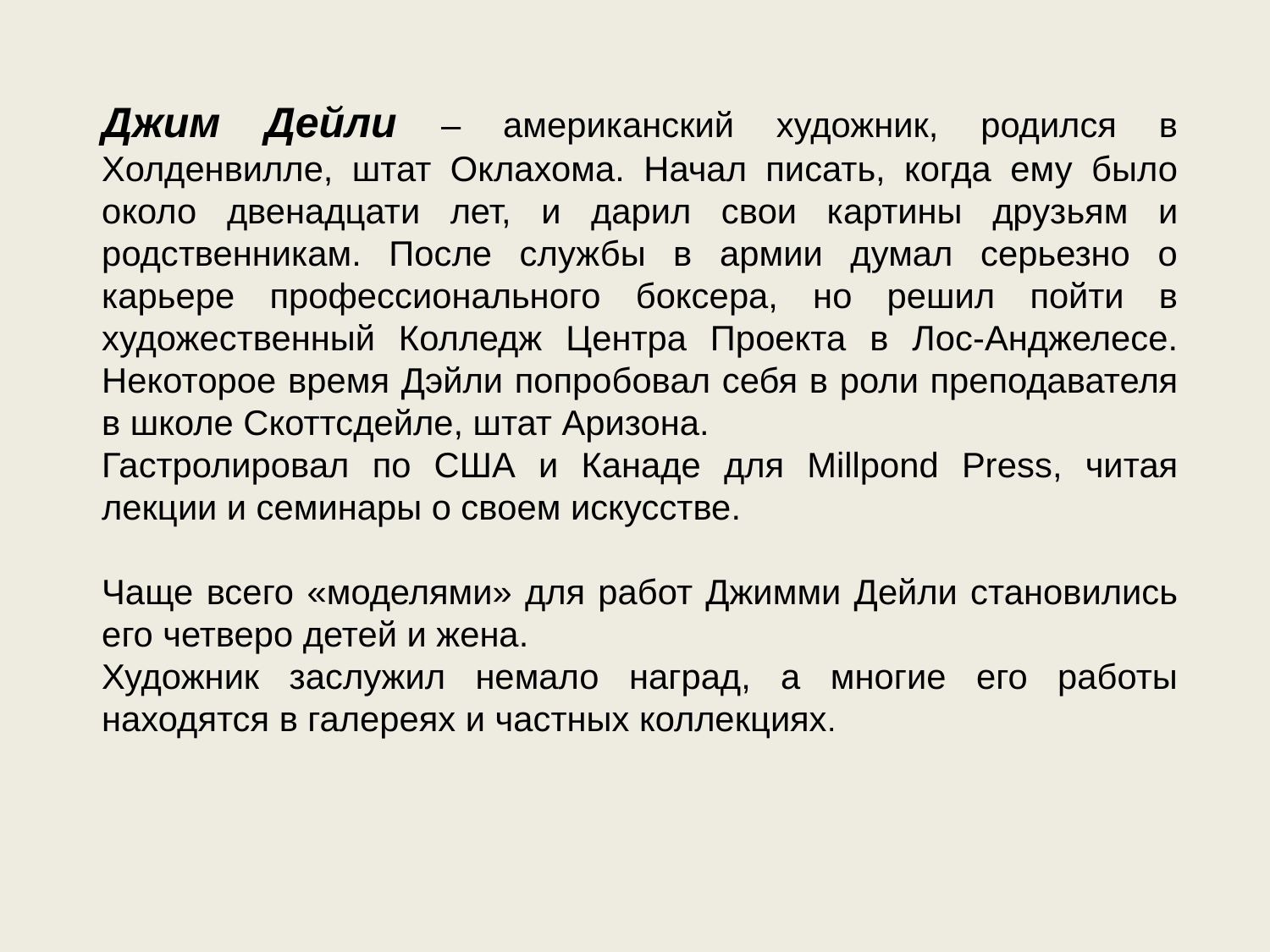

Джим Дейли – американский художник, родился в Холденвилле, штат Оклахома. Начал писать, когда ему было около двенадцати лет, и дарил свои картины друзьям и родственникам. После службы в армии думал серьезно о карьере профессионального боксера, но решил пойти в художественный Колледж Центра Проекта в Лос-Анджелесе. Некоторое время Дэйли попробовал себя в роли преподавателя в школе Скоттсдейле, штат Аризона.
Гастролировал по США и Канаде для Millpond Press, читая лекции и семинары о своем искусстве.

Чаще всего «моделями» для работ Джимми Дейли становились его четверо детей и жена.
Художник заслужил немало наград, а многие его работы находятся в галереях и частных коллекциях.